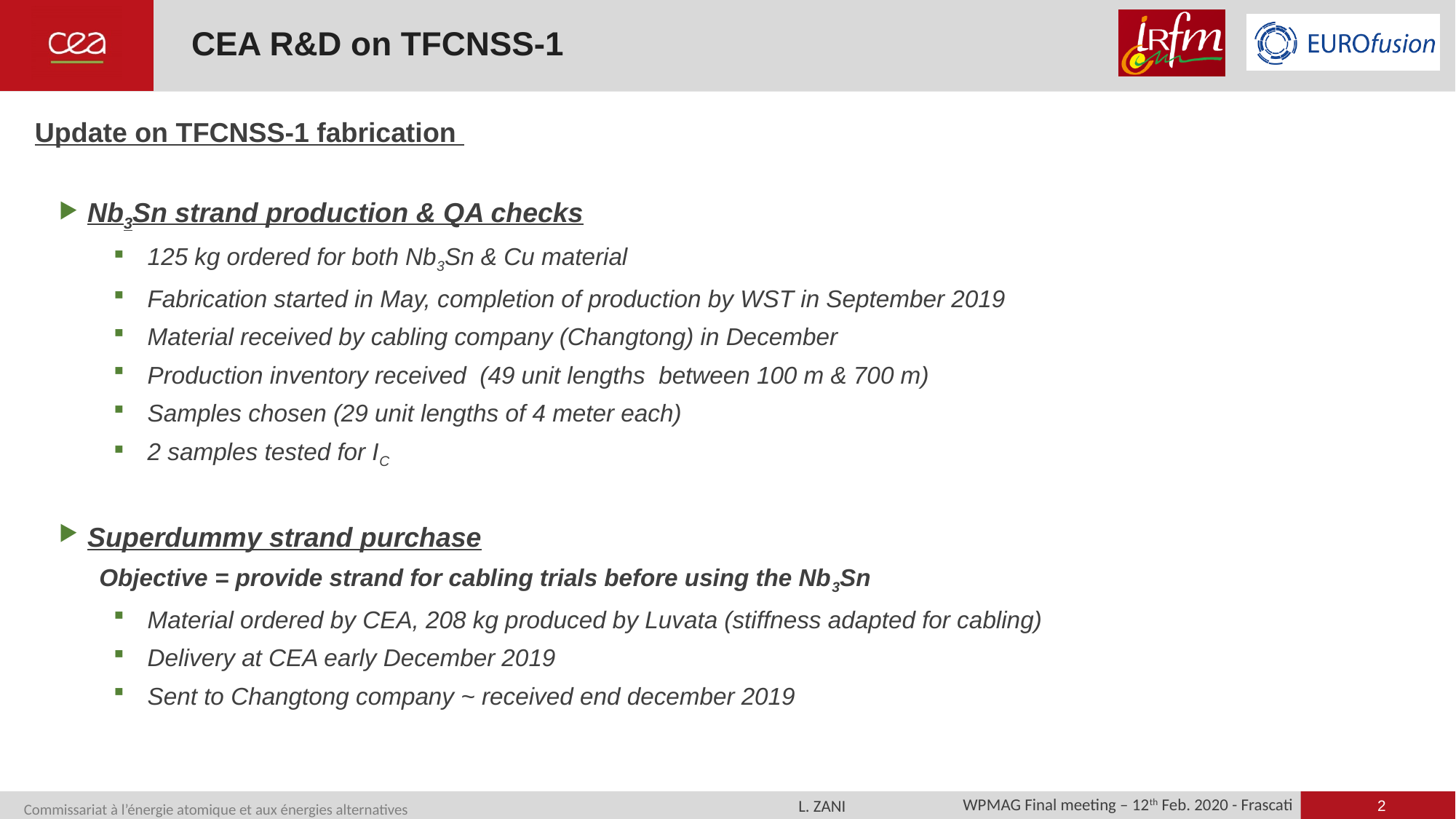

# CEA R&D on TFCNSS-1
Update on TFCNSS-1 fabrication
Nb3Sn strand production & QA checks
125 kg ordered for both Nb3Sn & Cu material
Fabrication started in May, completion of production by WST in September 2019
Material received by cabling company (Changtong) in December
Production inventory received  (49 unit lengths  between 100 m & 700 m)
Samples chosen (29 unit lengths of 4 meter each)
2 samples tested for IC

Superdummy strand purchase
      Objective = provide strand for cabling trials before using the Nb3Sn
Material ordered by CEA, 208 kg produced by Luvata (stiffness adapted for cabling)
Delivery at CEA early December 2019
Sent to Changtong company ~ received end december 2019
2